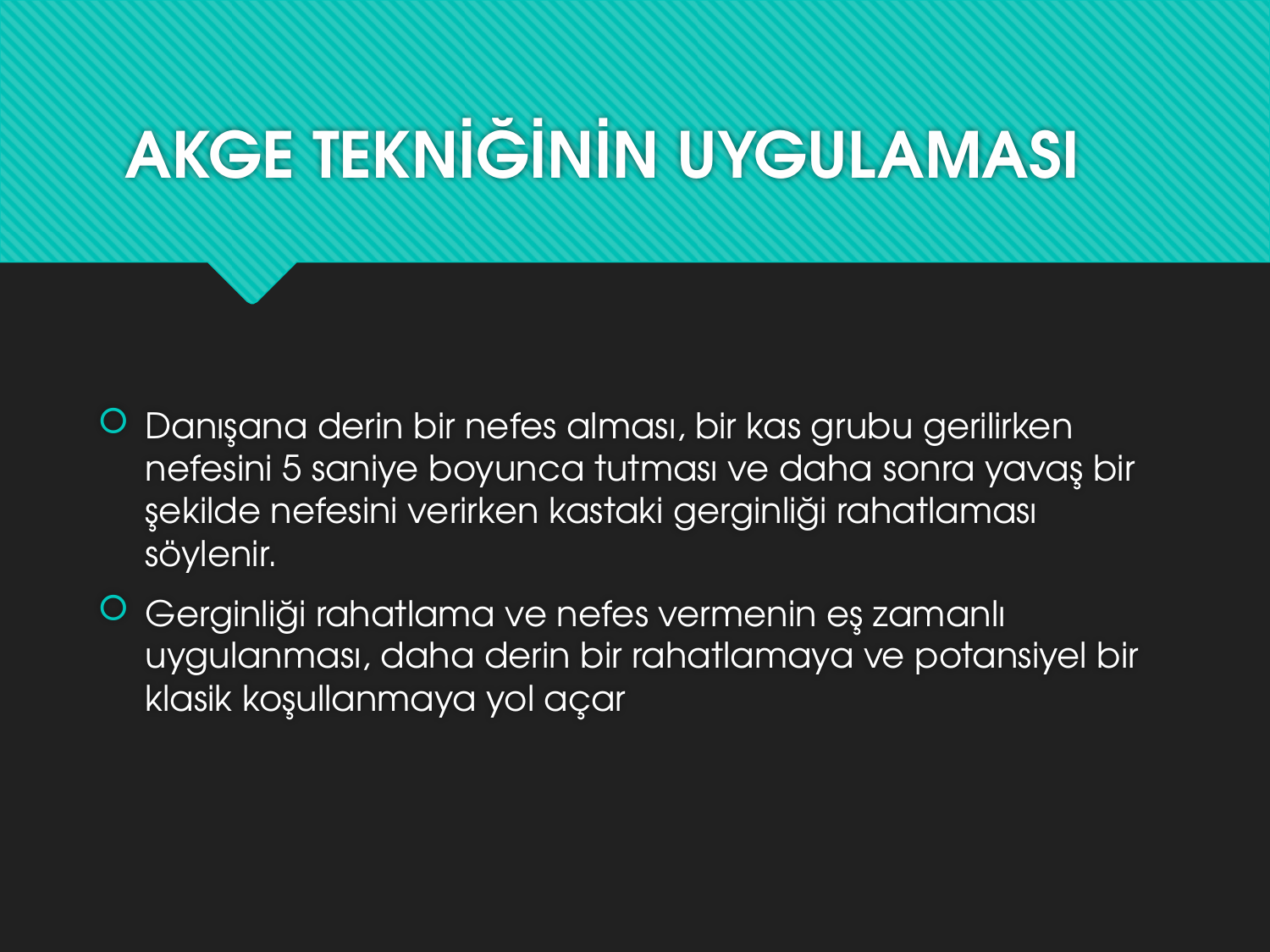

# AKGE TEKNİĞİNİN UYGULAMASI
Danışana derin bir nefes alması, bir kas grubu gerilirken nefesini 5 saniye boyunca tutması ve daha sonra yavaş bir şekilde nefesini verirken kastaki gerginliği rahatlaması söylenir.
Gerginliği rahatlama ve nefes vermenin eş zamanlı uygulanması, daha derin bir rahatlamaya ve potansiyel bir klasik koşullanmaya yol açar